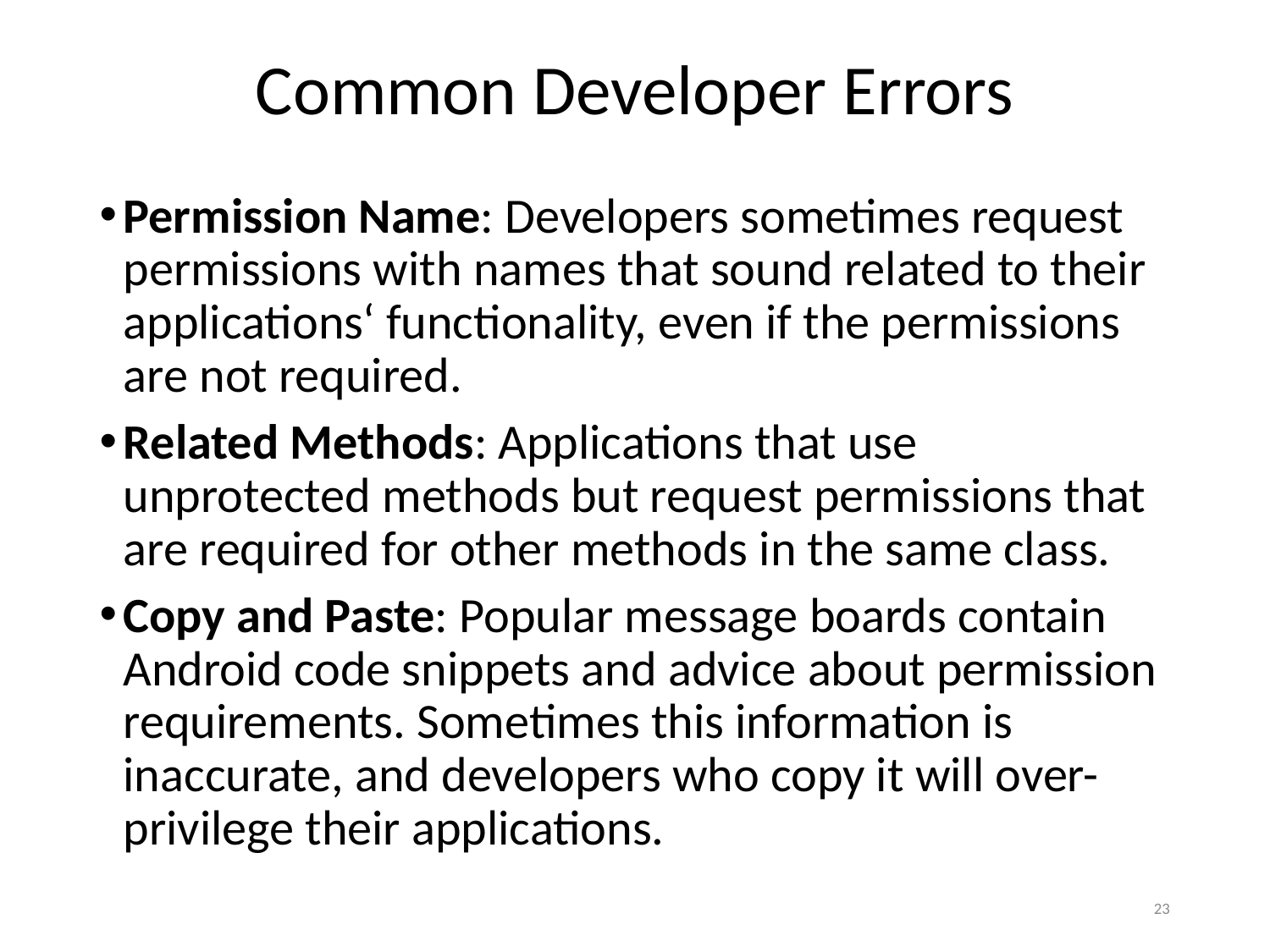

# Common Developer Errors
Permission Name: Developers sometimes request permissions with names that sound related to their applications‘ functionality, even if the permissions are not required.
Related Methods: Applications that use unprotected methods but request permissions that are required for other methods in the same class.
Copy and Paste: Popular message boards contain Android code snippets and advice about permission requirements. Sometimes this information is inaccurate, and developers who copy it will over-privilege their applications.
23